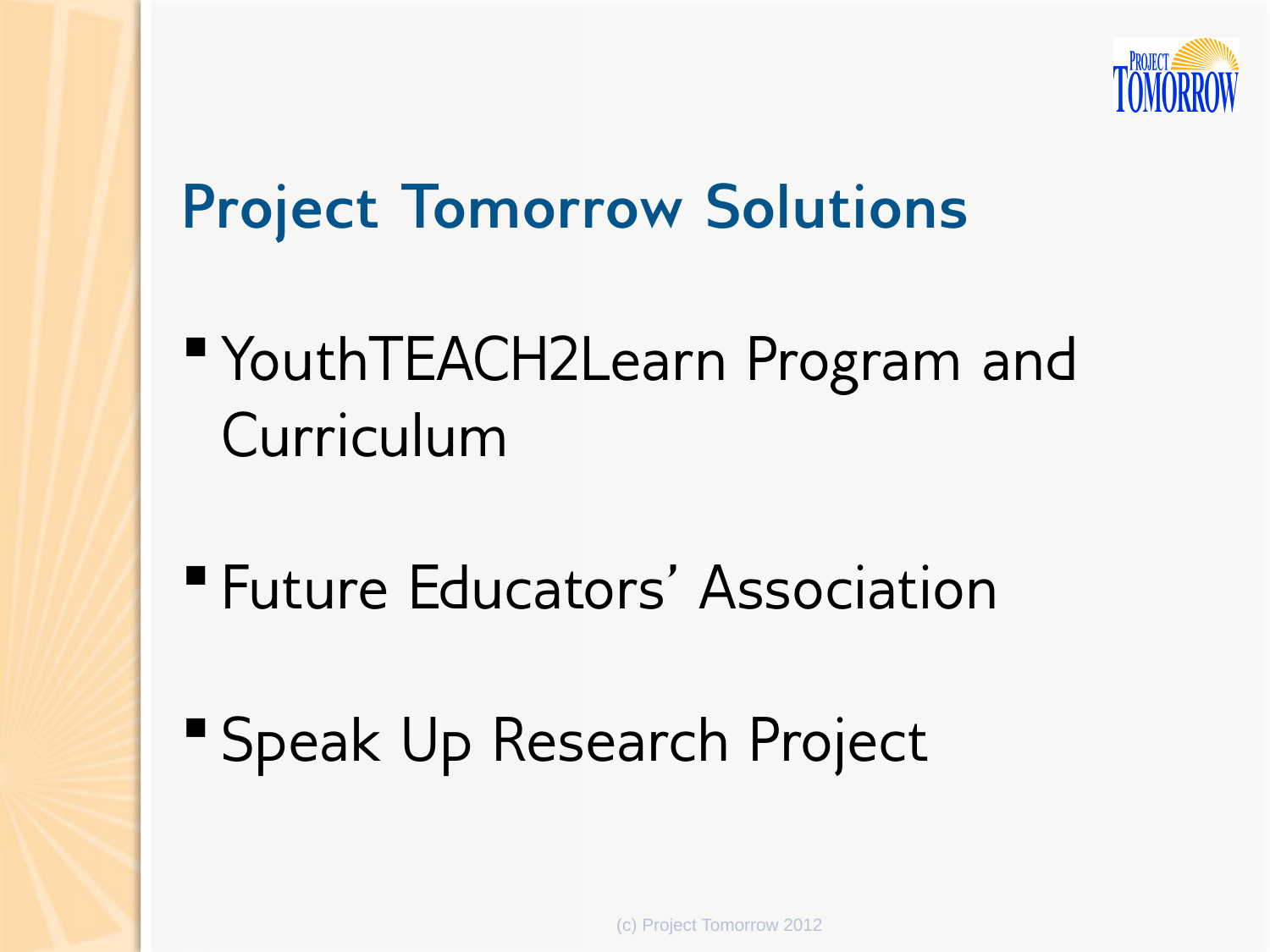

Project Tomorrow Solutions

YouthTEACH2Learn Program and Curriculum

Future Educators’ Association

Speak Up Research Project
(c) Project Tomorrow 2012